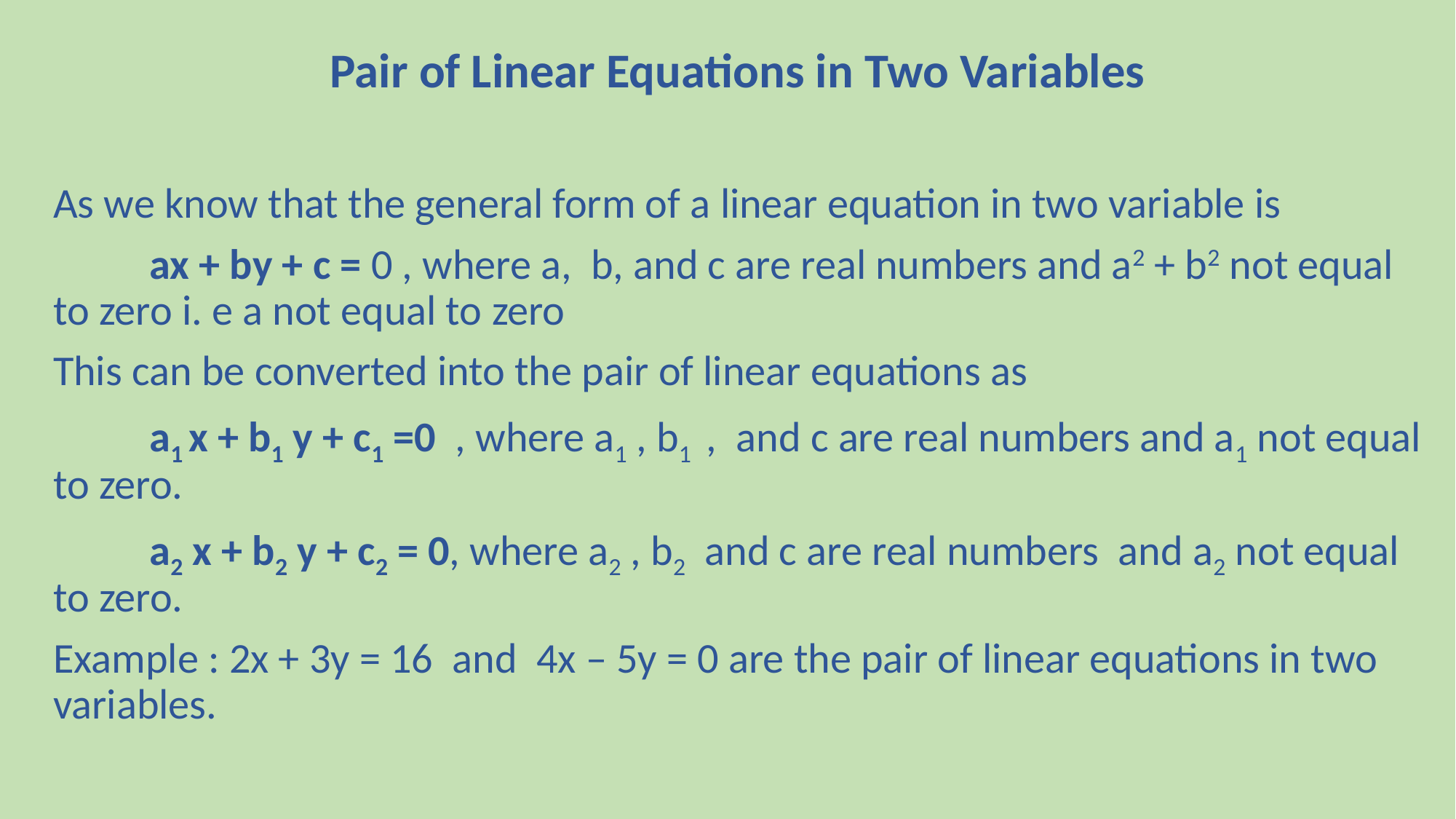

Pair of Linear Equations in Two Variables

As we know that the general form of a linear equation in two variable is
          ax + by + c = 0 , where a,  b, and c are real numbers and a2 + b2 not equal to zero i. e a not equal to zero
This can be converted into the pair of linear equations as
          a1 x + b1 y + c1 =0  , where a1 , b1  ,  and c are real numbers and a1 not equal to zero.
          a2 x + b2 y + c2 = 0, where a2 , b2  and c are real numbers  and a2 not equal to zero.
Example : 2x + 3y = 16  and  4x – 5y = 0 are the pair of linear equations in two variables.